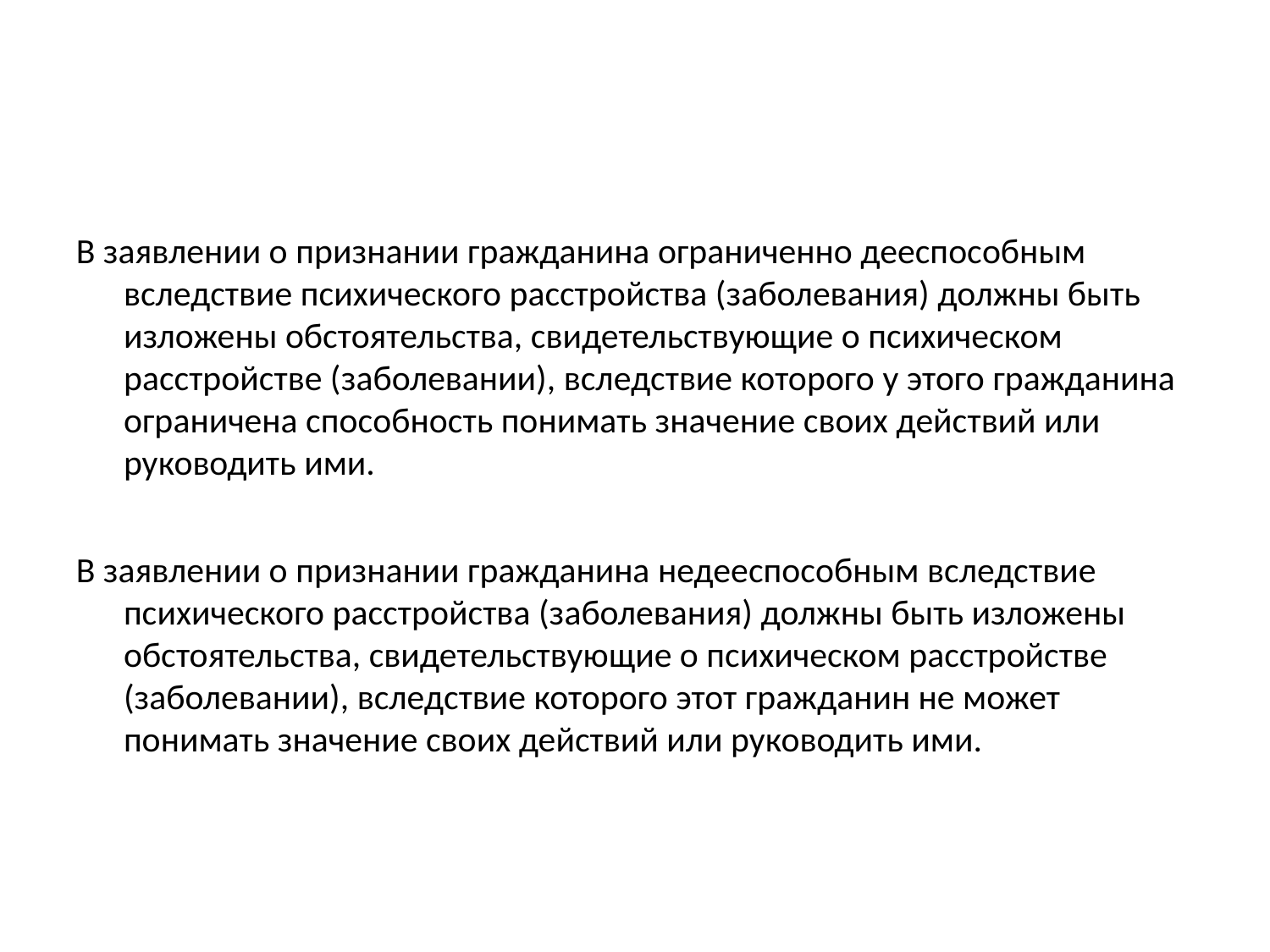

В заявлении о признании гражданина ограниченно дееспособным вследствие психического расстройства (заболевания) должны быть изложены обстоятельства, свидетельствующие о психическом расстройстве (заболевании), вследствие которого у этого гражданина ограничена способность понимать значение своих действий или руководить ими.

В заявлении о признании гражданина недееспособным вследствие психического расстройства (заболевания) должны быть изложены обстоятельства, свидетельствующие о психическом расстройстве (заболевании), вследствие которого этот гражданин не может понимать значение своих действий или руководить ими.